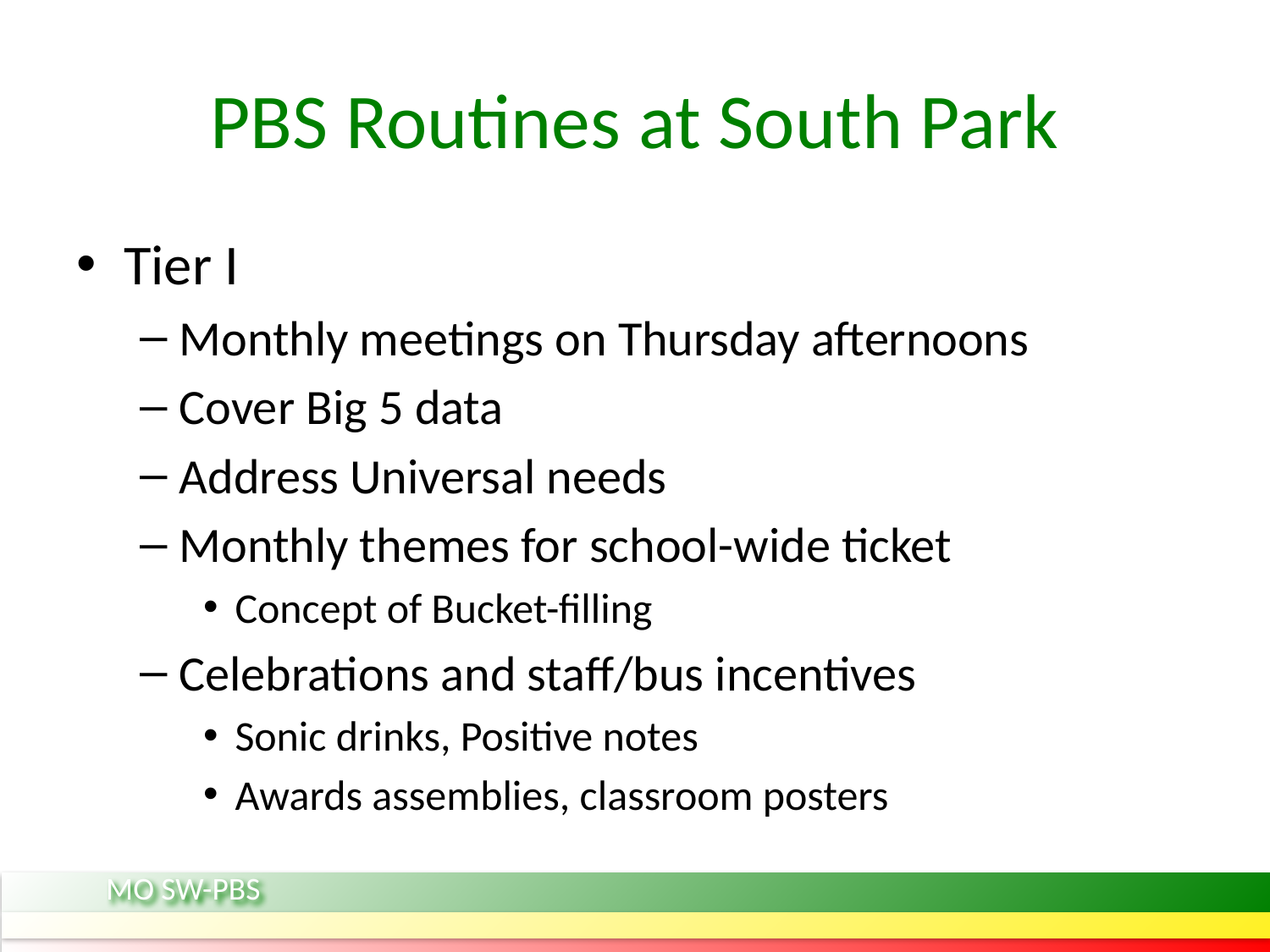

# PBS Routines at South Park
Tier I
Monthly meetings on Thursday afternoons
Cover Big 5 data
Address Universal needs
Monthly themes for school-wide ticket
Concept of Bucket-filling
Celebrations and staff/bus incentives
Sonic drinks, Positive notes
Awards assemblies, classroom posters

MO SW-PBS